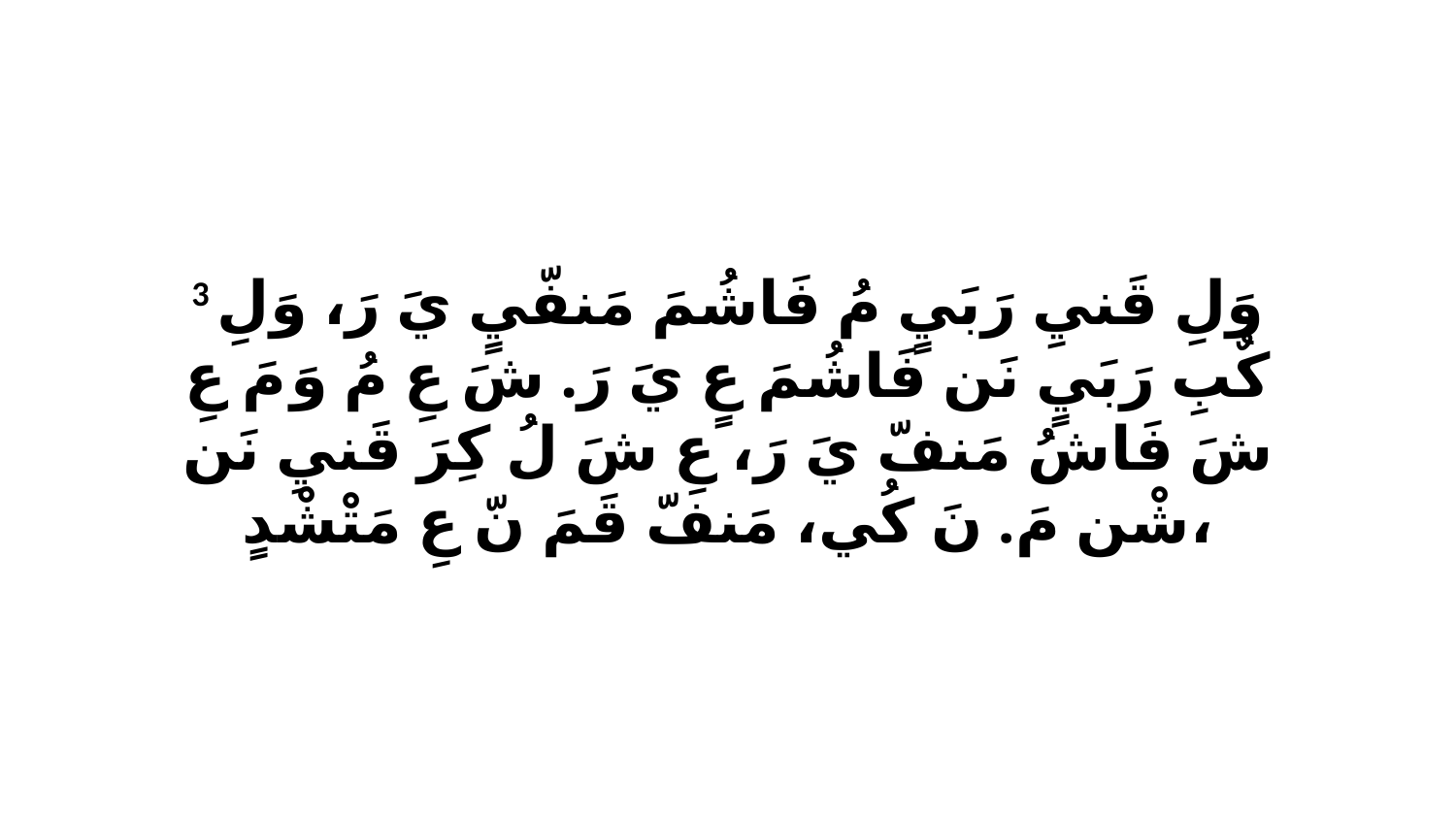

3 وَلِ قَنيِ رَبَيٍ مُ فَاشُمَ مَنفّيٍ يَ رَ، وَلِ كٌبِ رَبَيٍ نَن فَاشُمَ عٍ يَ رَ. شَ عِ مُ وَ مَ عِ شَ فَاشُ مَنفّ يَ رَ، عِ شَ لُ كِرَ قَنيِ نَن شْن مَ. نَ كُي، مَنفّ قَمَ نّ عِ مَتْشْدٍ،